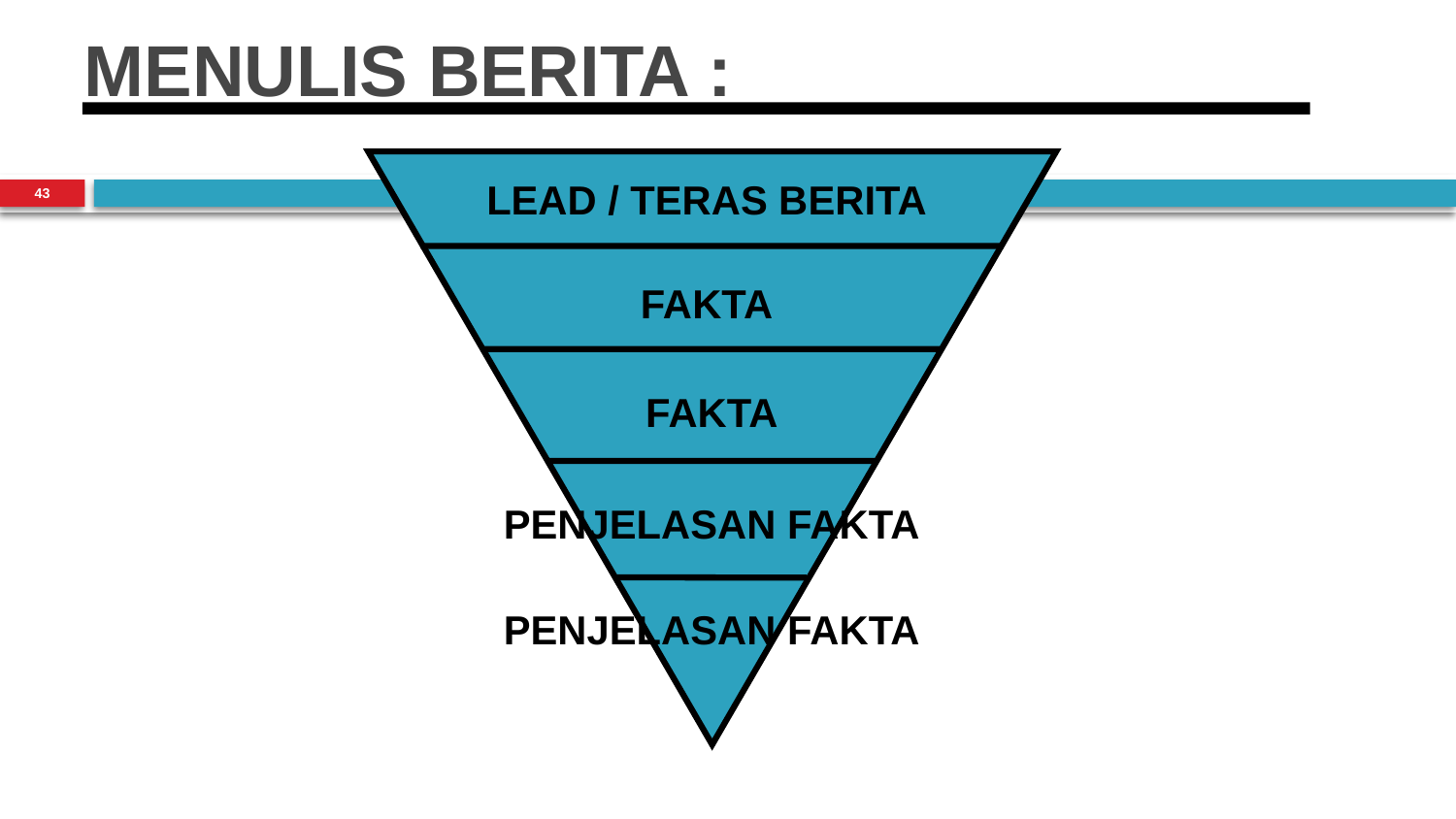

# MENULIS BERITA :

LEAD / TERAS BERITA
43

FAKTA

FAKTA

PENJELASAN FAKTA

PENJELASAN FAKTA